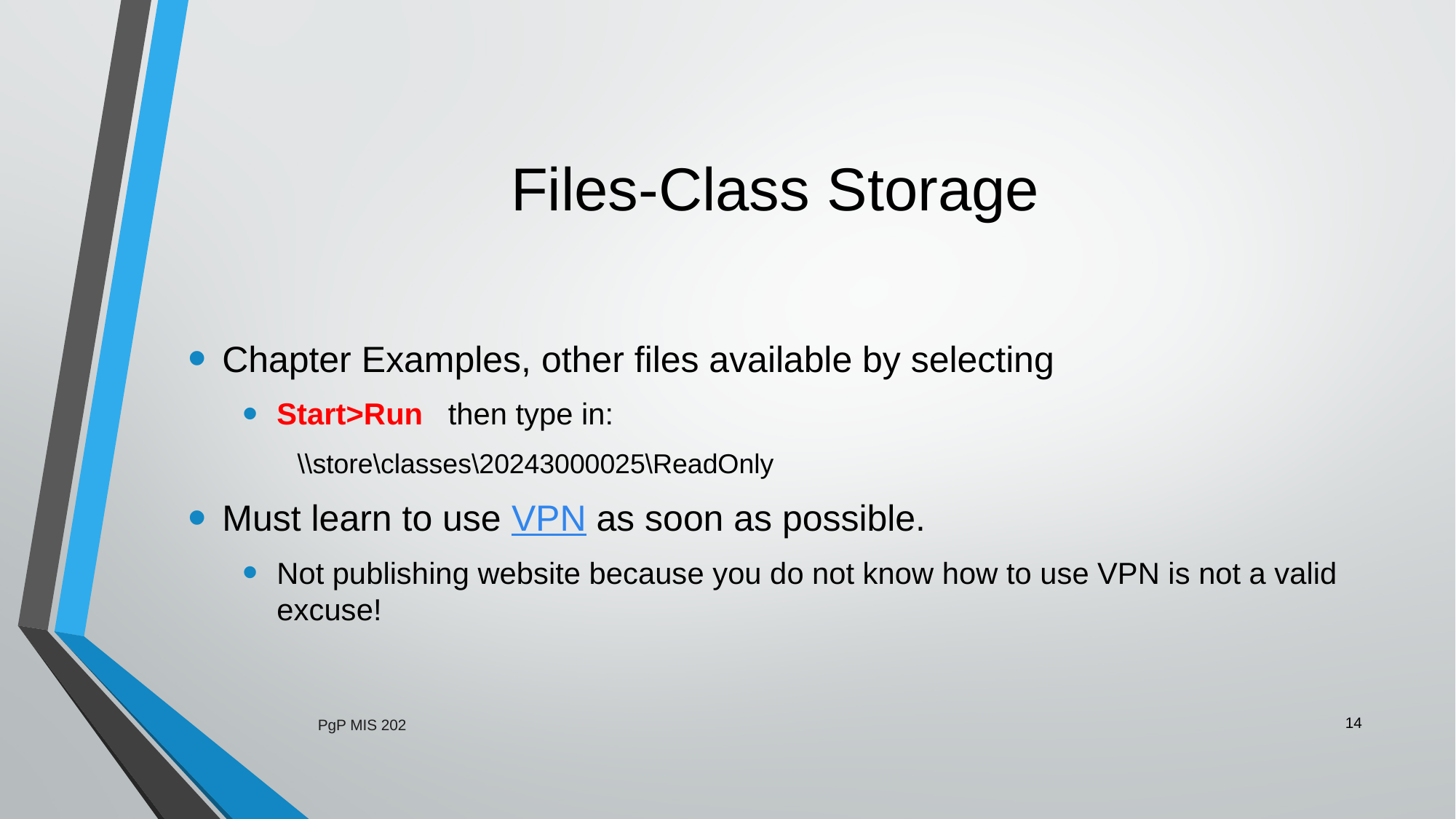

# Files-Class Storage
Chapter Examples, other files available by selecting
Start>Run   then type in:
\\store\classes\20243000025\ReadOnly
Must learn to use VPN as soon as possible.
Not publishing website because you do not know how to use VPN is not a valid excuse!

14
PgP MIS 202